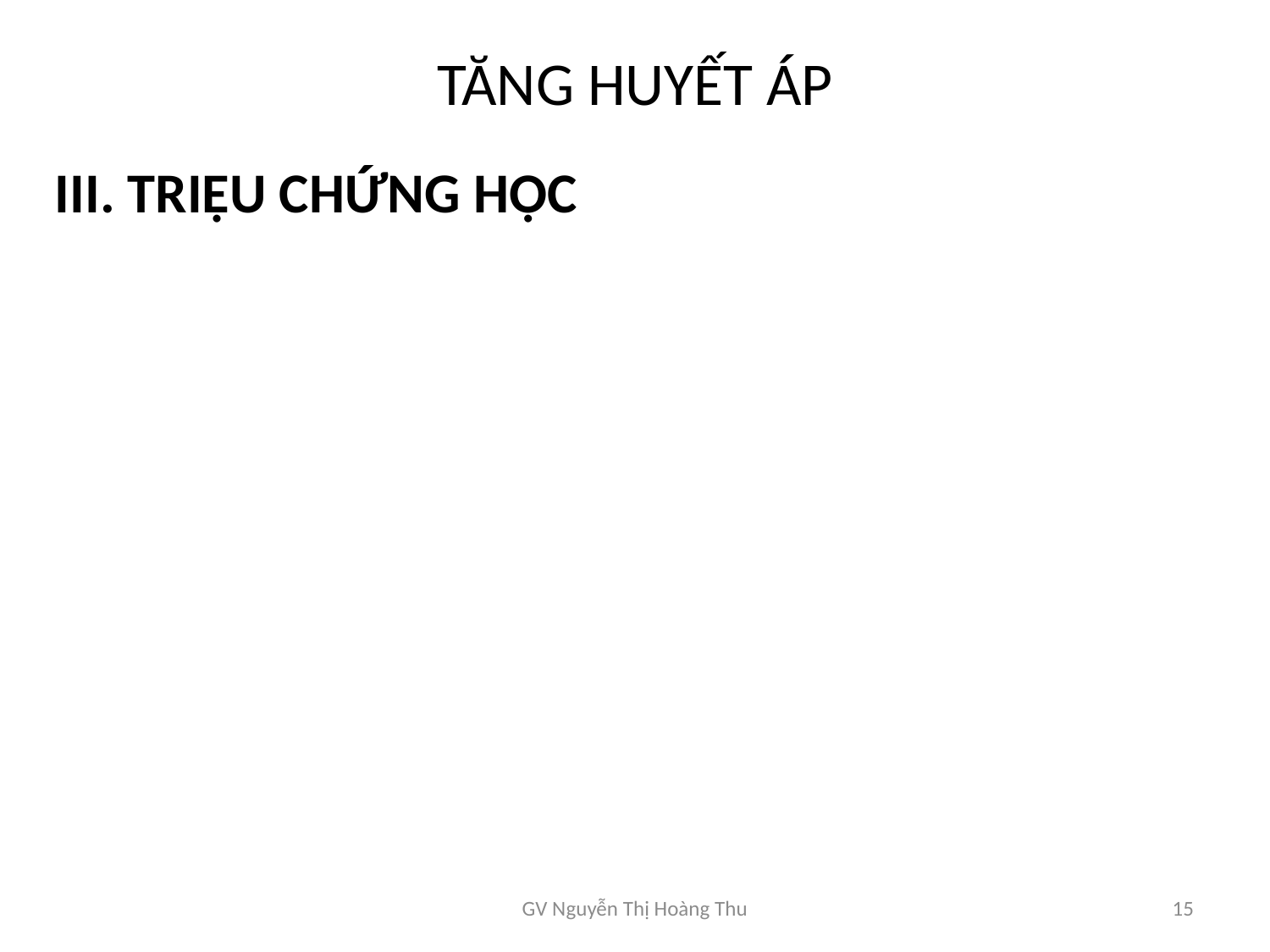

# TĂNG HUYẾT ÁP
III. TRIỆU CHỨNG HỌC

GV Nguyễn Thị Hoàng Thu
15